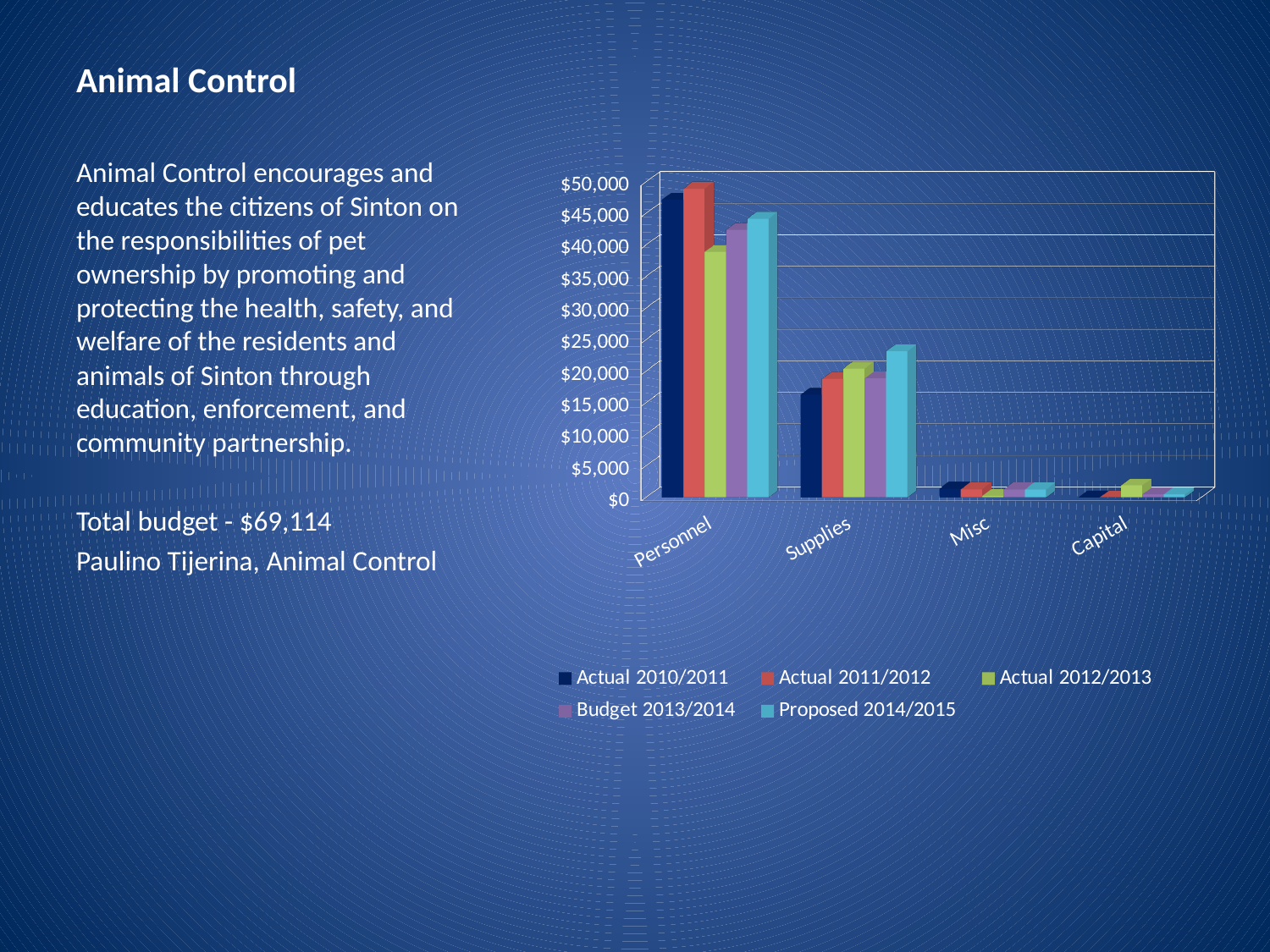

# Animal Control

[unsupported chart]

Animal Control encourages and educates the citizens of Sinton on the responsibilities of pet ownership by promoting and protecting the health, safety, and welfare of the residents and animals of Sinton through education, enforcement, and community partnership.

Total budget - $69,114
Paulino Tijerina, Animal Control